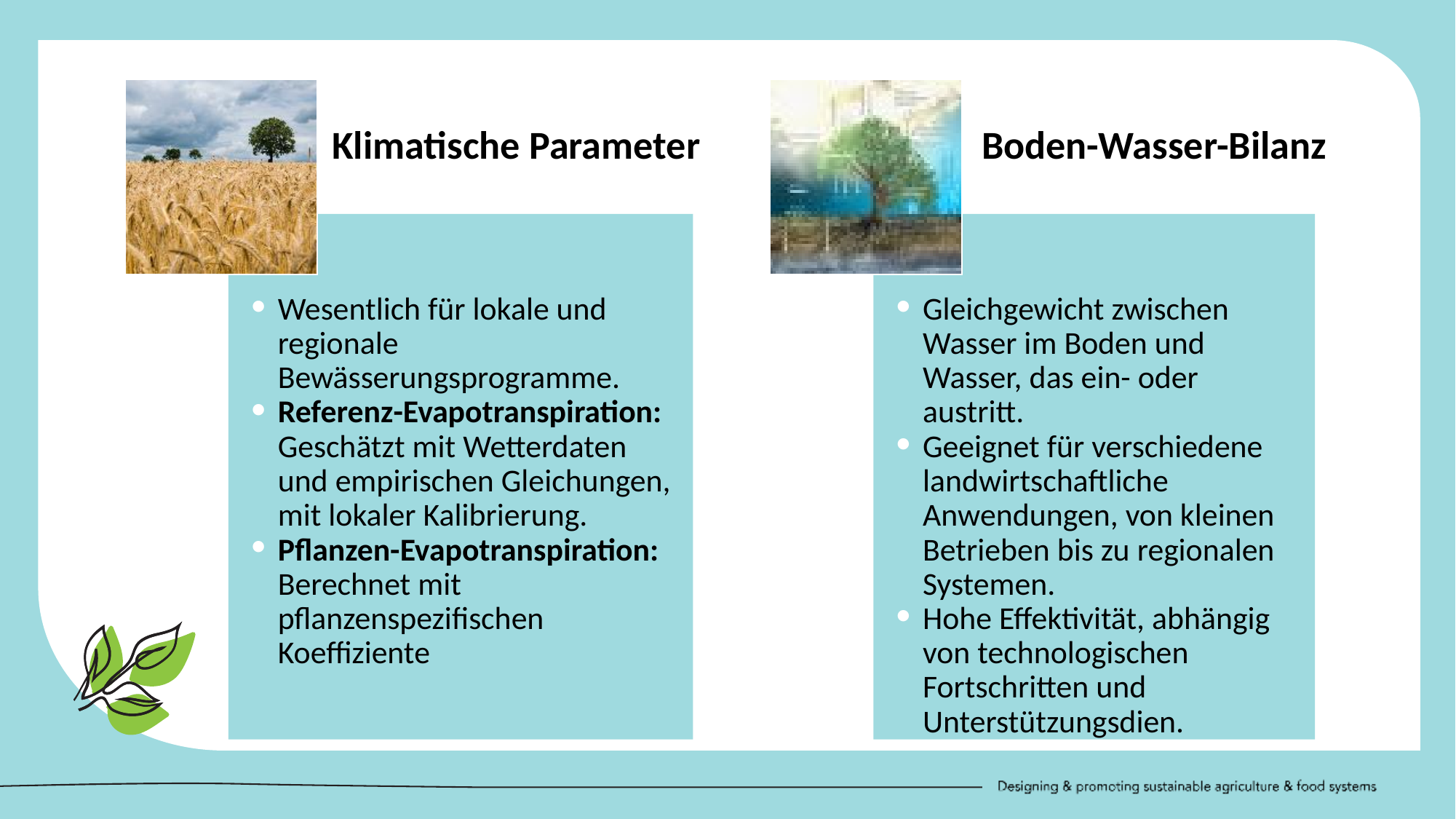

Klimatische Parameter
Boden-Wasser-Bilanz
Wesentlich für lokale und regionale Bewässerungsprogramme.
Referenz-Evapotranspiration: Geschätzt mit Wetterdaten und empirischen Gleichungen, mit lokaler Kalibrierung.
Pflanzen-Evapotranspiration: Berechnet mit pflanzenspezifischen Koeffiziente

Gleichgewicht zwischen Wasser im Boden und Wasser, das ein- oder austritt.
Geeignet für verschiedene landwirtschaftliche Anwendungen, von kleinen Betrieben bis zu regionalen Systemen.
Hohe Effektivität, abhängig von technologischen Fortschritten und Unterstützungsdien.